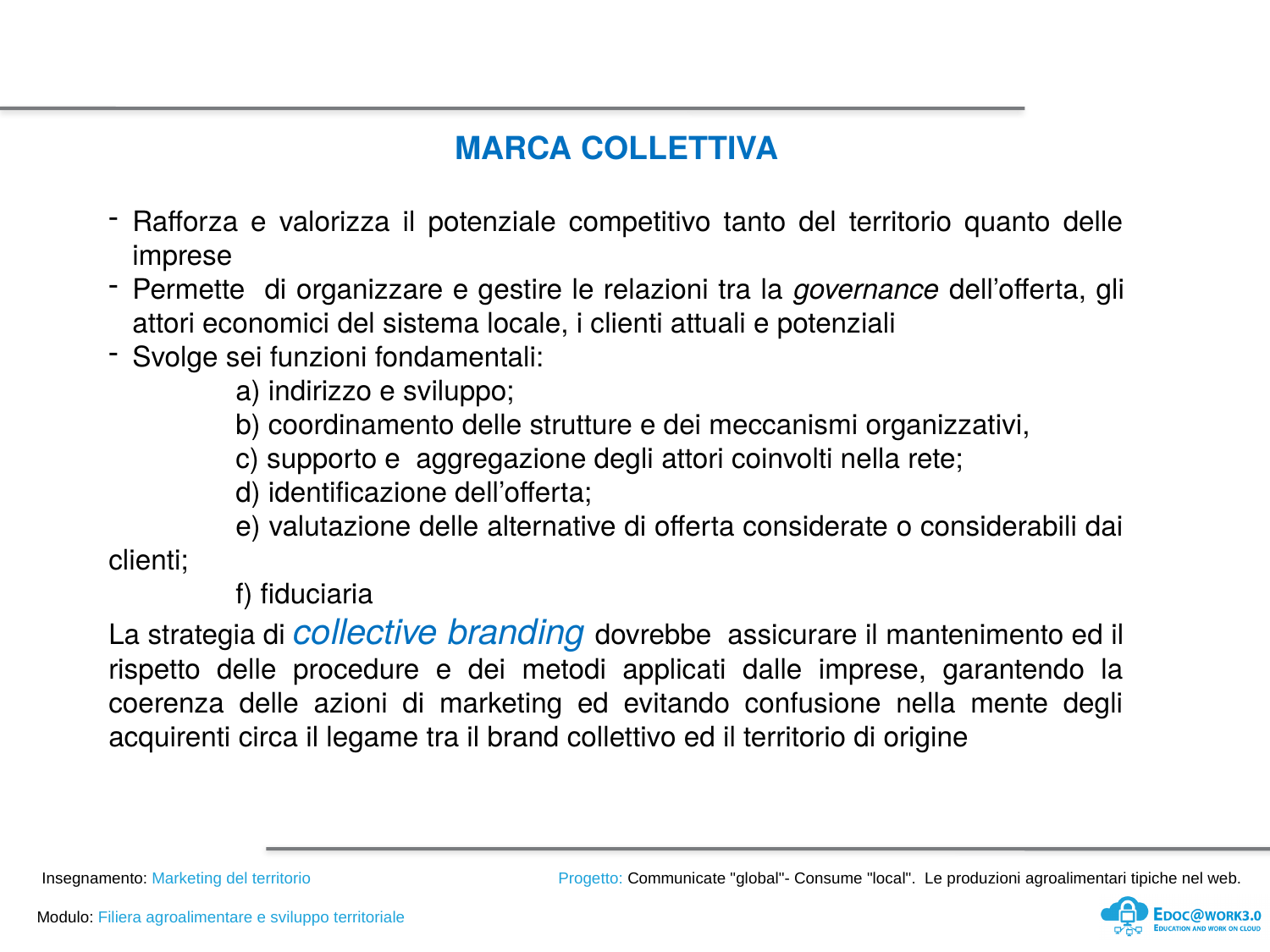

MARCA COLLETTIVA

Rafforza e valorizza il potenziale competitivo tanto del territorio quanto delle imprese
Permette  di organizzare e gestire le relazioni tra la governance dell’offerta, gli attori economici del sistema locale, i clienti attuali e potenziali
Svolge sei funzioni fondamentali:
	a) indirizzo e sviluppo;
	b) coordinamento delle strutture e dei meccanismi organizzativi,
	c) supporto e  aggregazione degli attori coinvolti nella rete;
	d) identificazione dell’offerta;
	e) valutazione delle alternative di offerta considerate o considerabili dai clienti;
	f) fiduciaria
La strategia di collective branding dovrebbe  assicurare il mantenimento ed il rispetto delle procedure e dei metodi applicati dalle imprese, garantendo la coerenza delle azioni di marketing ed evitando confusione nella mente degli acquirenti circa il legame tra il brand collettivo ed il territorio di origine